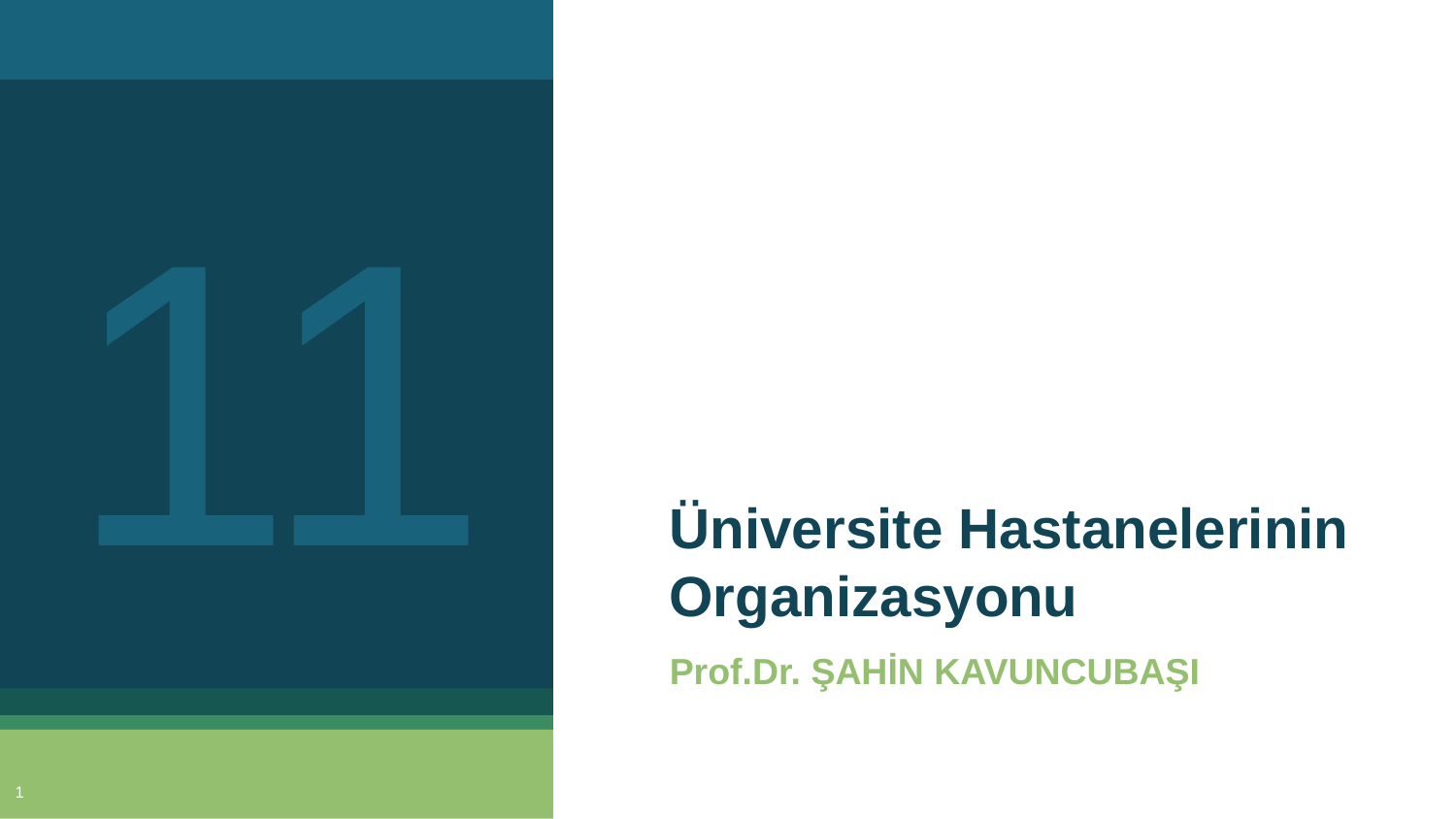

11
# Üniversite Hastanelerinin Organizasyonu
Prof.Dr. ŞAHİN KAVUNCUBAŞI
1